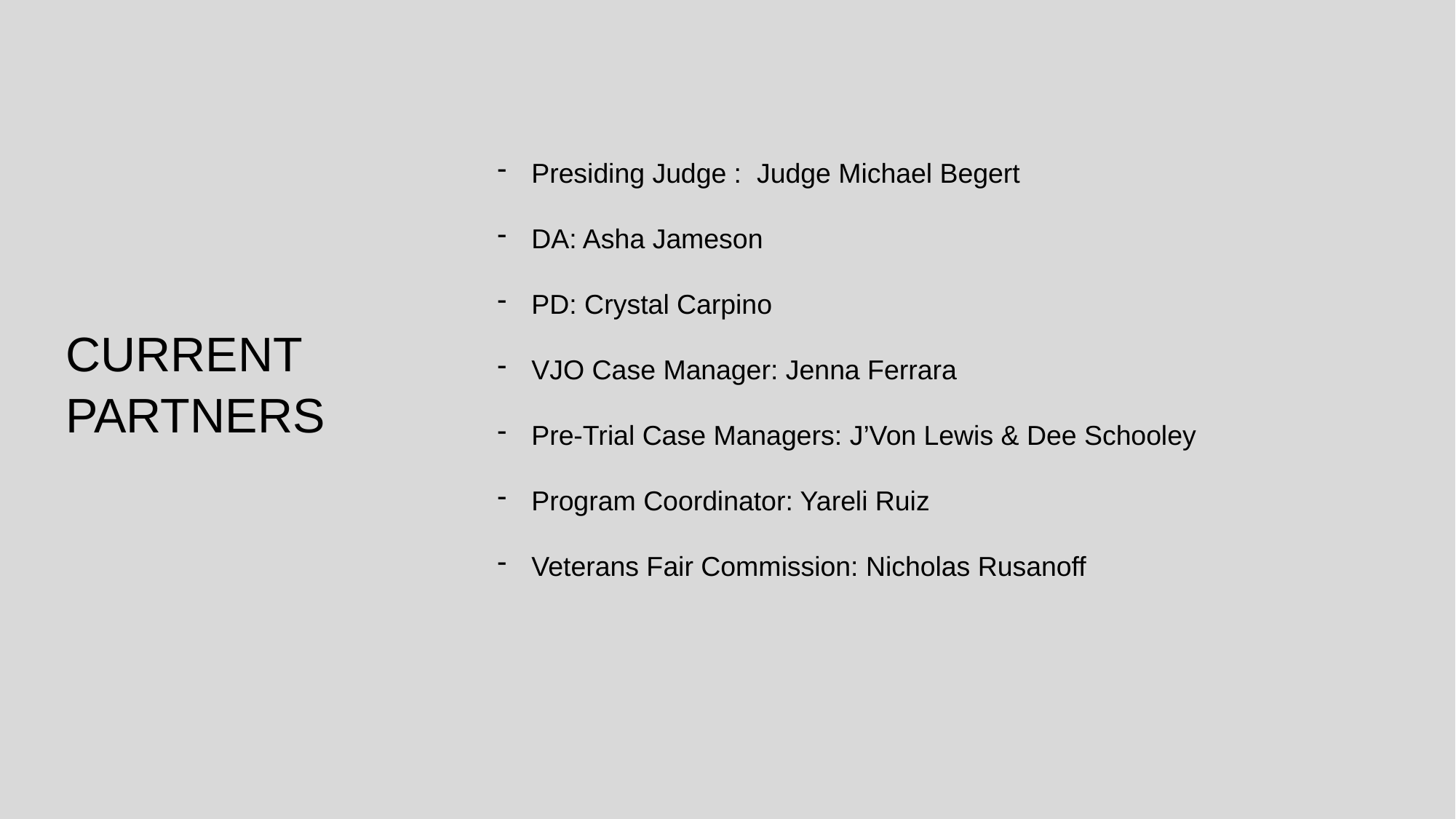

Presiding Judge :  Judge Michael Begert

DA: Asha Jameson

PD: Crystal Carpino

VJO Case Manager: Jenna Ferrara

Pre-Trial Case Managers: J’Von Lewis & Dee Schooley

Program Coordinator: Yareli Ruiz

Veterans Fair Commission: Nicholas Rusanoff

# Current Partners